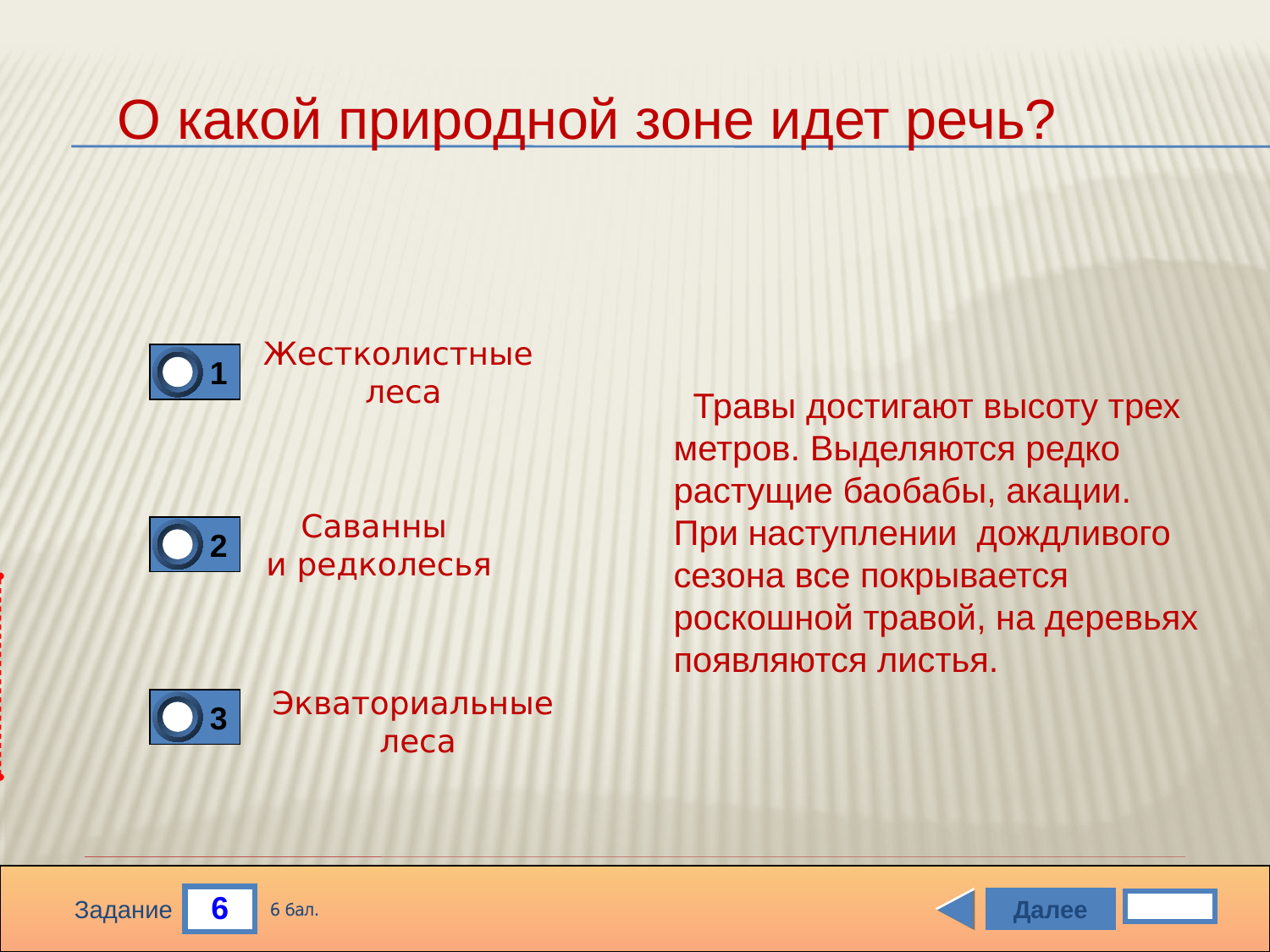

О какой природной зоне идет речь?
Жестколистные
леса
1
0

  Травы достигают высоту трех метров. Выделяются редко растущие баобабы, акации. При наступлении  дождливого сезона все покрывается роскошной травой, на деревьях появляются листья.
Саванны
и редколесья
2
1

Экваториальные
леса
3
0

6

Далее

6 бал.
Задание